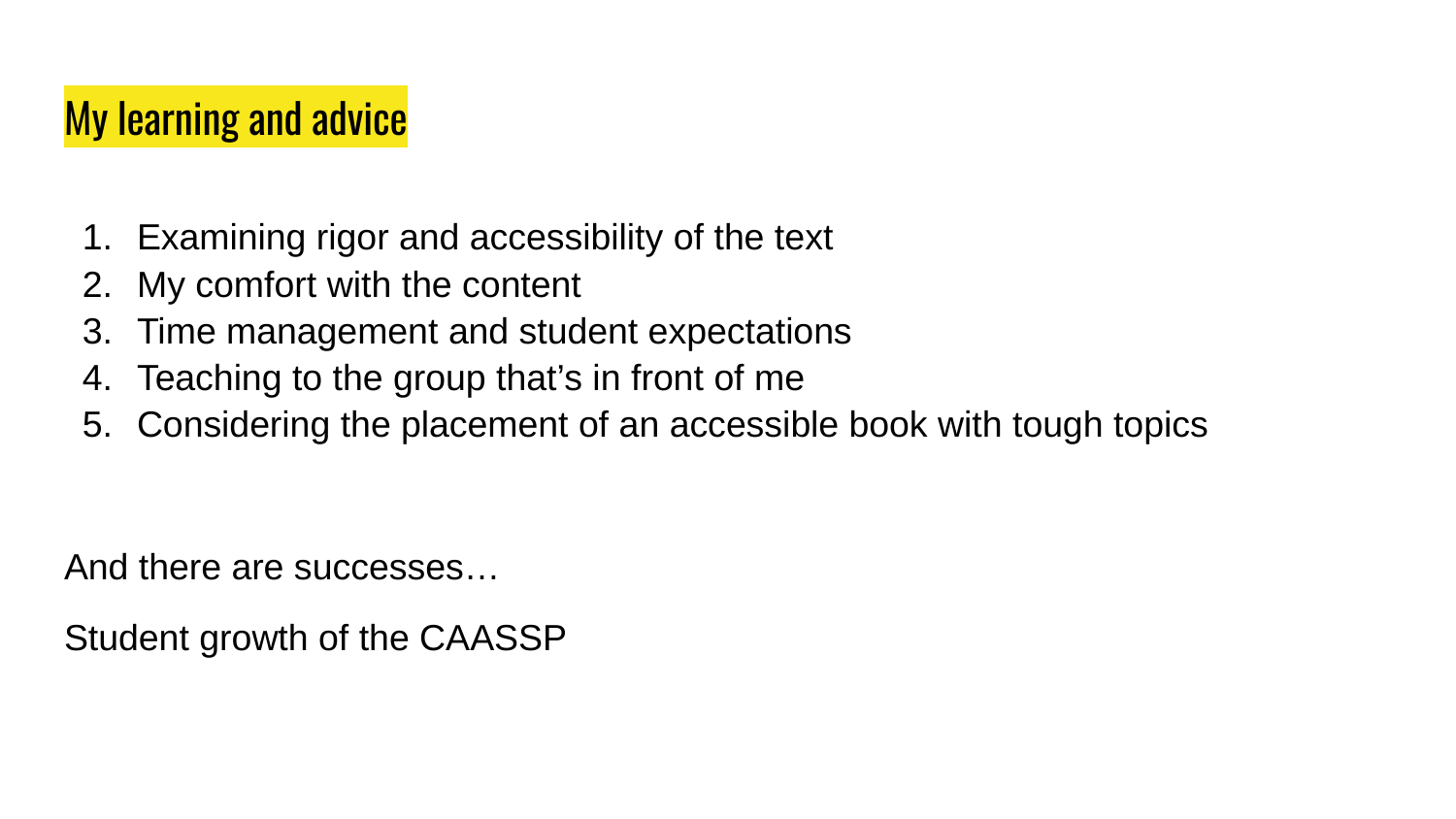

# My learning and advice
Examining rigor and accessibility of the text
My comfort with the content
Time management and student expectations
Teaching to the group that’s in front of me
Considering the placement of an accessible book with tough topics

And there are successes…
Student growth of the CAASSP